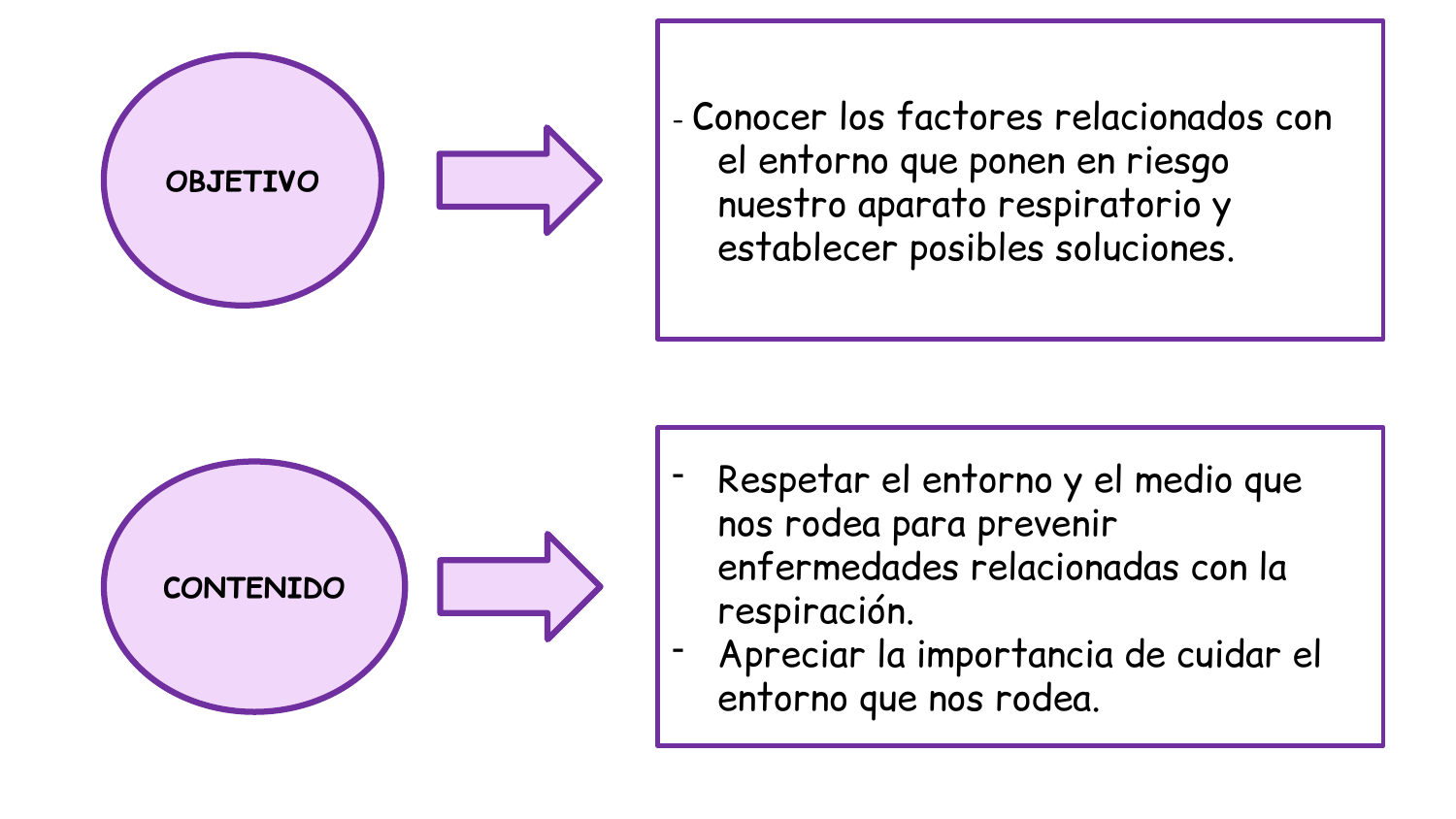

- Conocer los factores relacionados con el entorno que ponen en riesgo nuestro aparato respiratorio y establecer posibles soluciones.
OBJETIVO

Respetar el entorno y el medio que nos rodea para prevenir enfermedades relacionadas con la respiración.
Apreciar la importancia de cuidar el entorno que nos rodea.
CONTENIDO